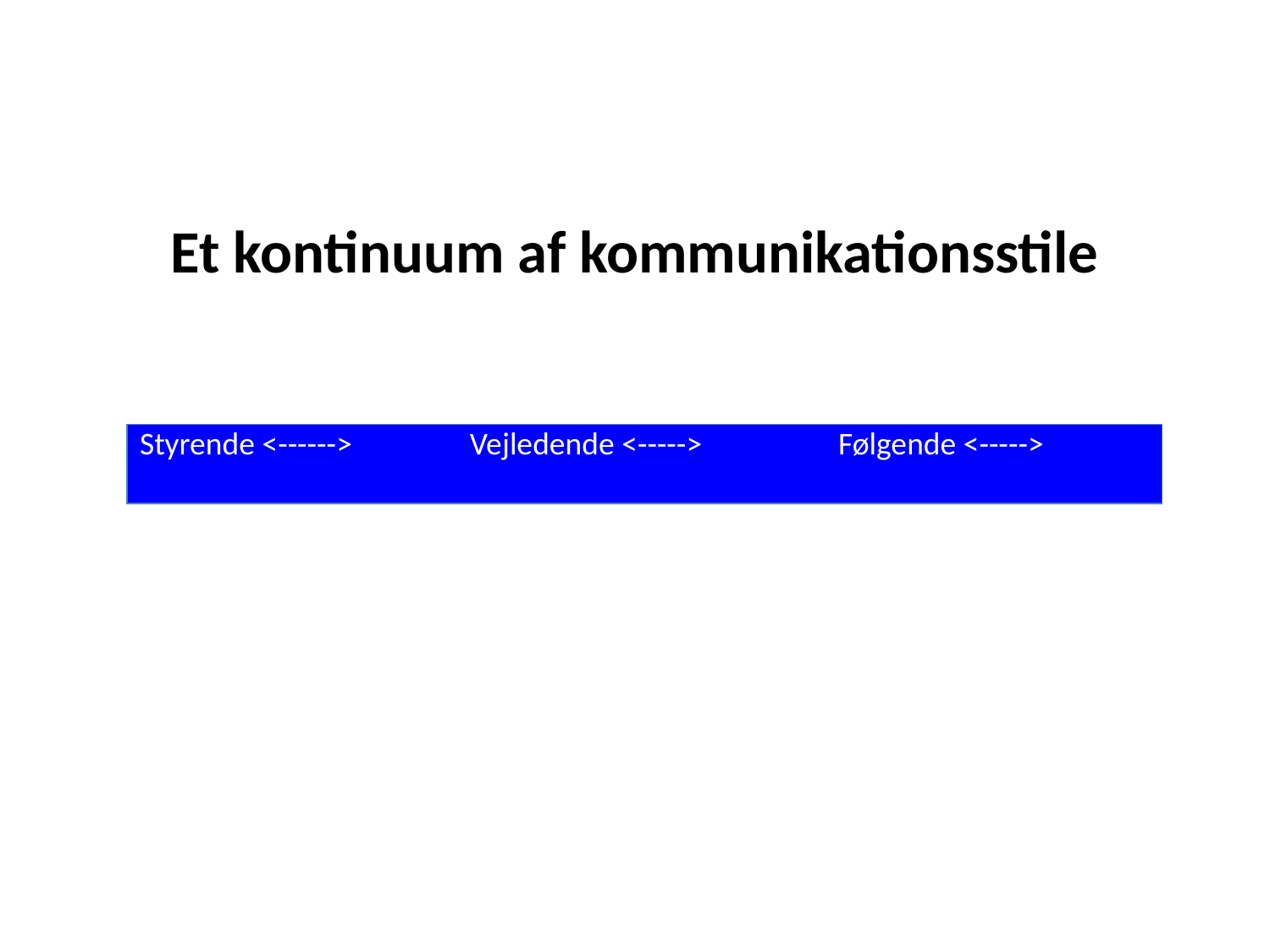

# Et kontinuum af kommunikationsstile

| Styrende <------> | Vejledende <-----> | Følgende <-----> |
| --- | --- | --- |